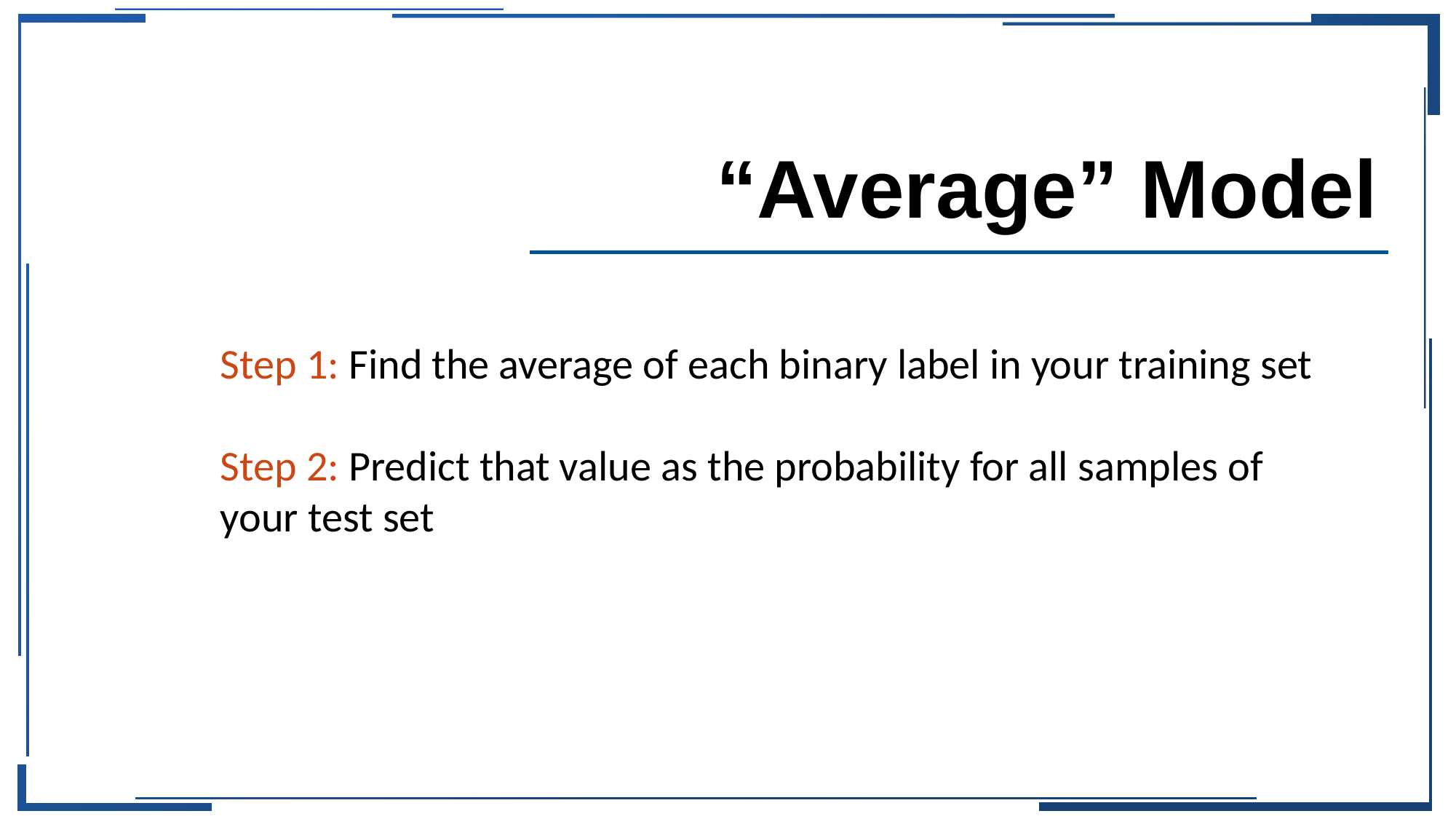

# “Average” Model
Step 1: Find the average of each binary label in your training set

Step 2: Predict that value as the probability for all samples of your test set